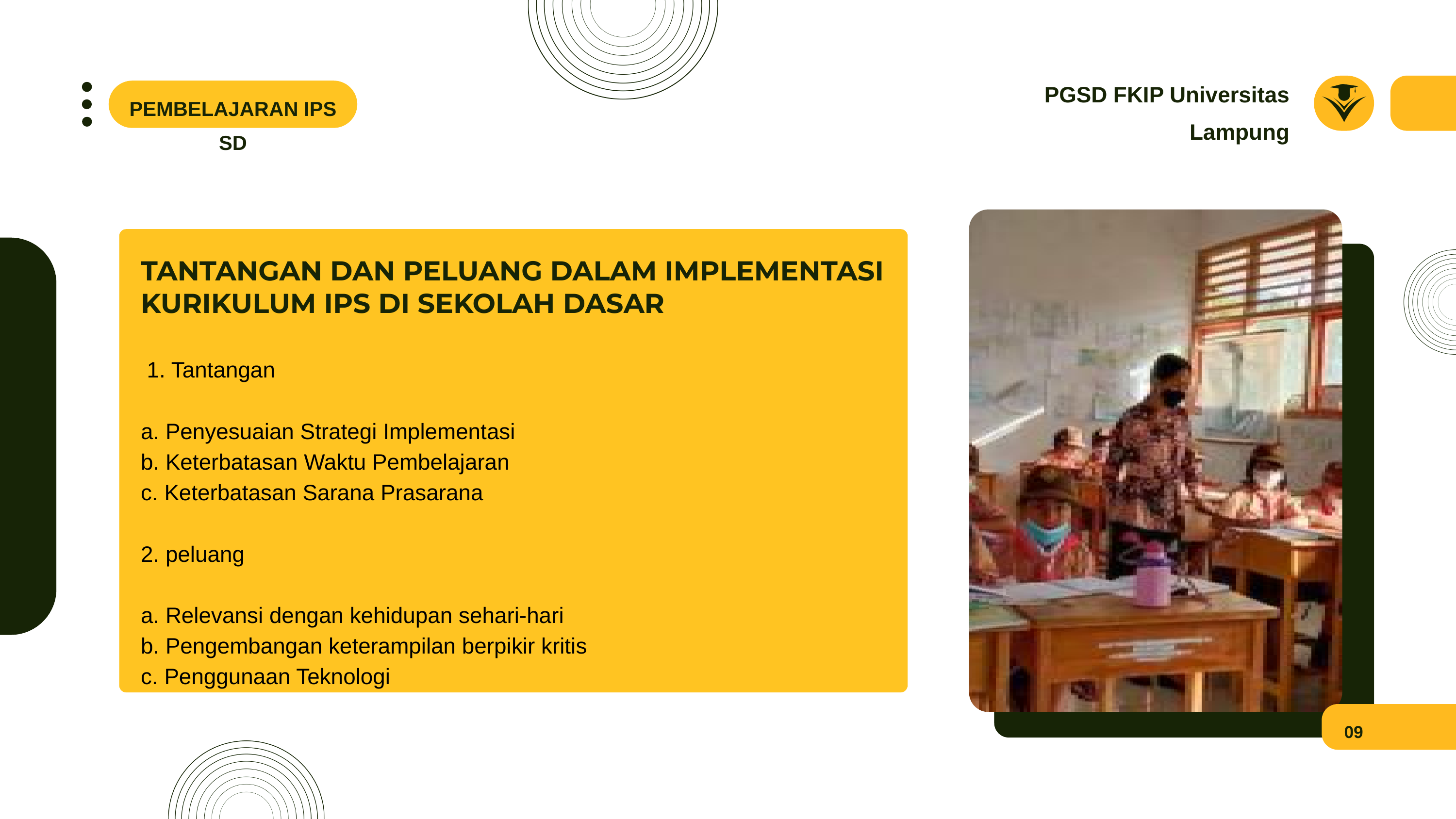

PGSD FKIP Universitas Lampung

PEMBELAJARAN IPS SD

TANTANGAN DAN PELUANG DALAM IMPLEMENTASI KURIKULUM IPS DI SEKOLAH DASAR
 1. Tantangan

a. Penyesuaian Strategi Implementasi
b. Keterbatasan Waktu Pembelajaran
c. Keterbatasan Sarana Prasarana

2. peluang

a. Relevansi dengan kehidupan sehari-hari
b. Pengembangan keterampilan berpikir kritis
c. Penggunaan Teknologi

09